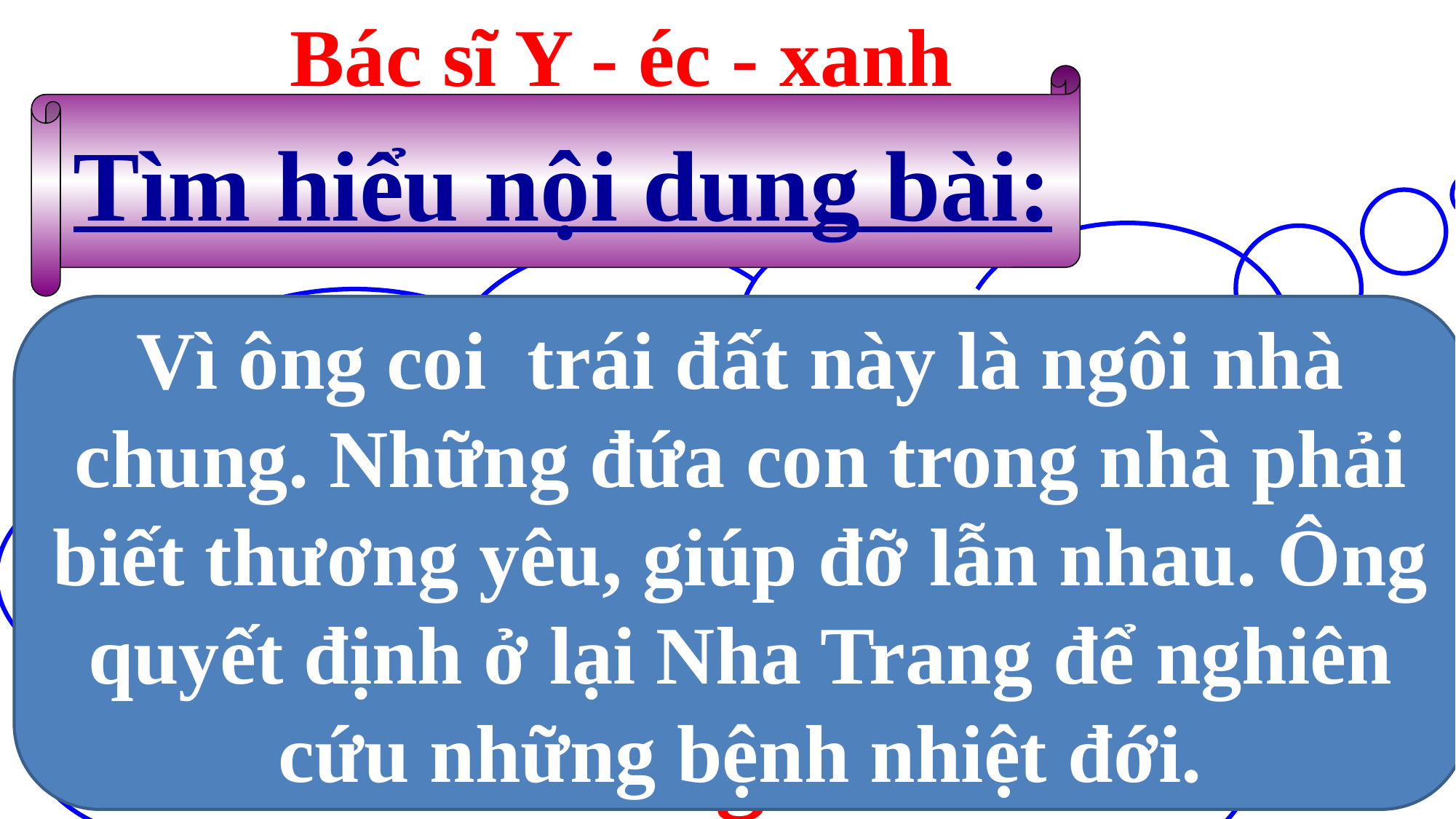

Bác sĩ Y - éc - xanh
Tìm hiểu nội dung bài:
Vì sao bác sĩ Y – éc – xanh là người Pháp nhưng ở lại Nha Trang ?
Vì ông coi  trái đất này là ngôi nhà chung. Những đứa con trong nhà phải biết thương yêu, giúp đỡ lẫn nhau. Ông quyết định ở lại Nha Trang để nghiên cứu những bệnh nhiệt đới.